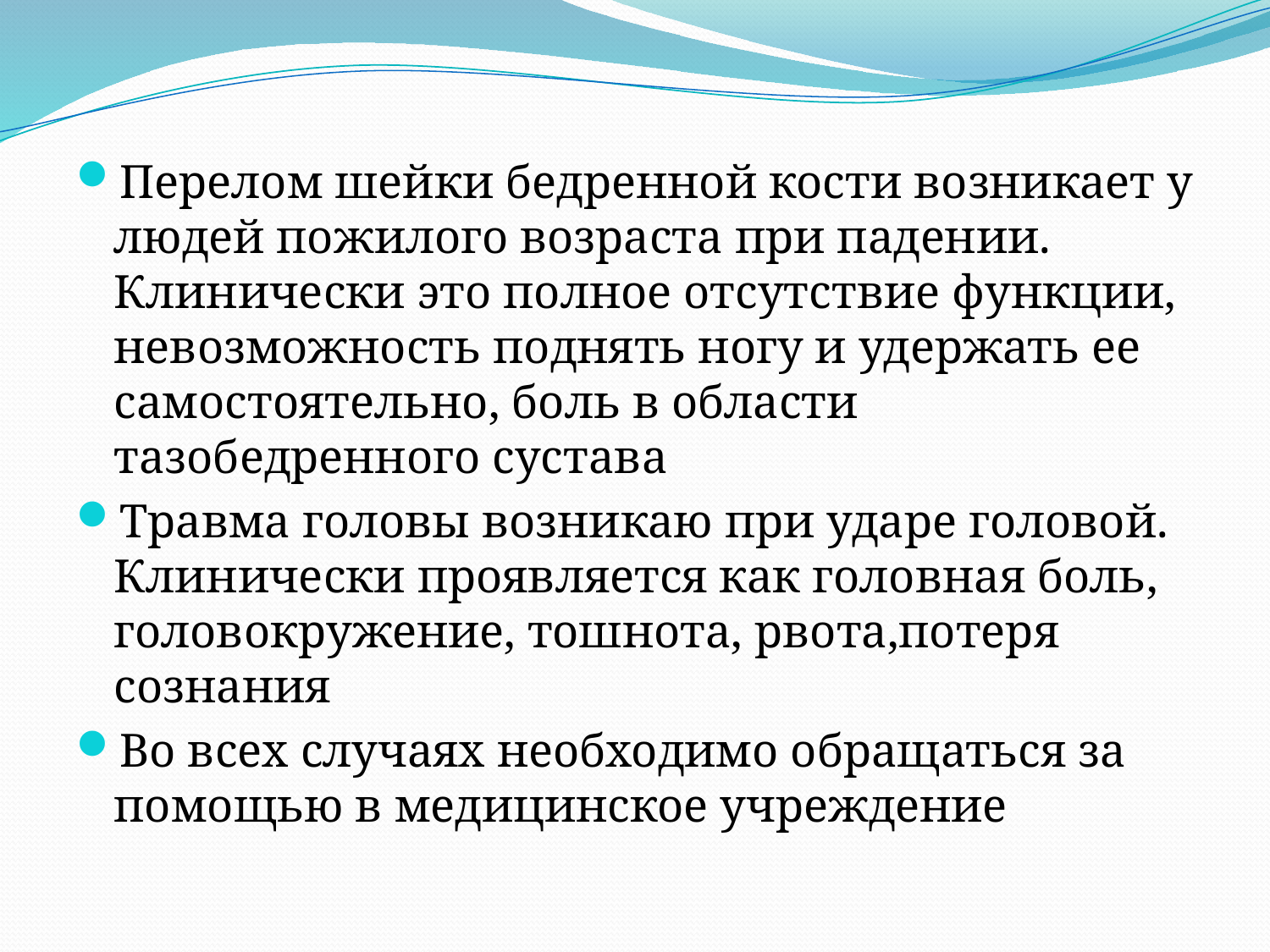

Перелом шейки бедренной кости возникает у людей пожилого возраста при падении. Клинически это полное отсутствие функции, невозможность поднять ногу и удержать ее самостоятельно, боль в области тазобедренного сустава
Травма головы возникаю при ударе головой. Клинически проявляется как головная боль, головокружение, тошнота, рвота,потеря сознания
Во всех случаях необходимо обращаться за помощью в медицинское учреждение